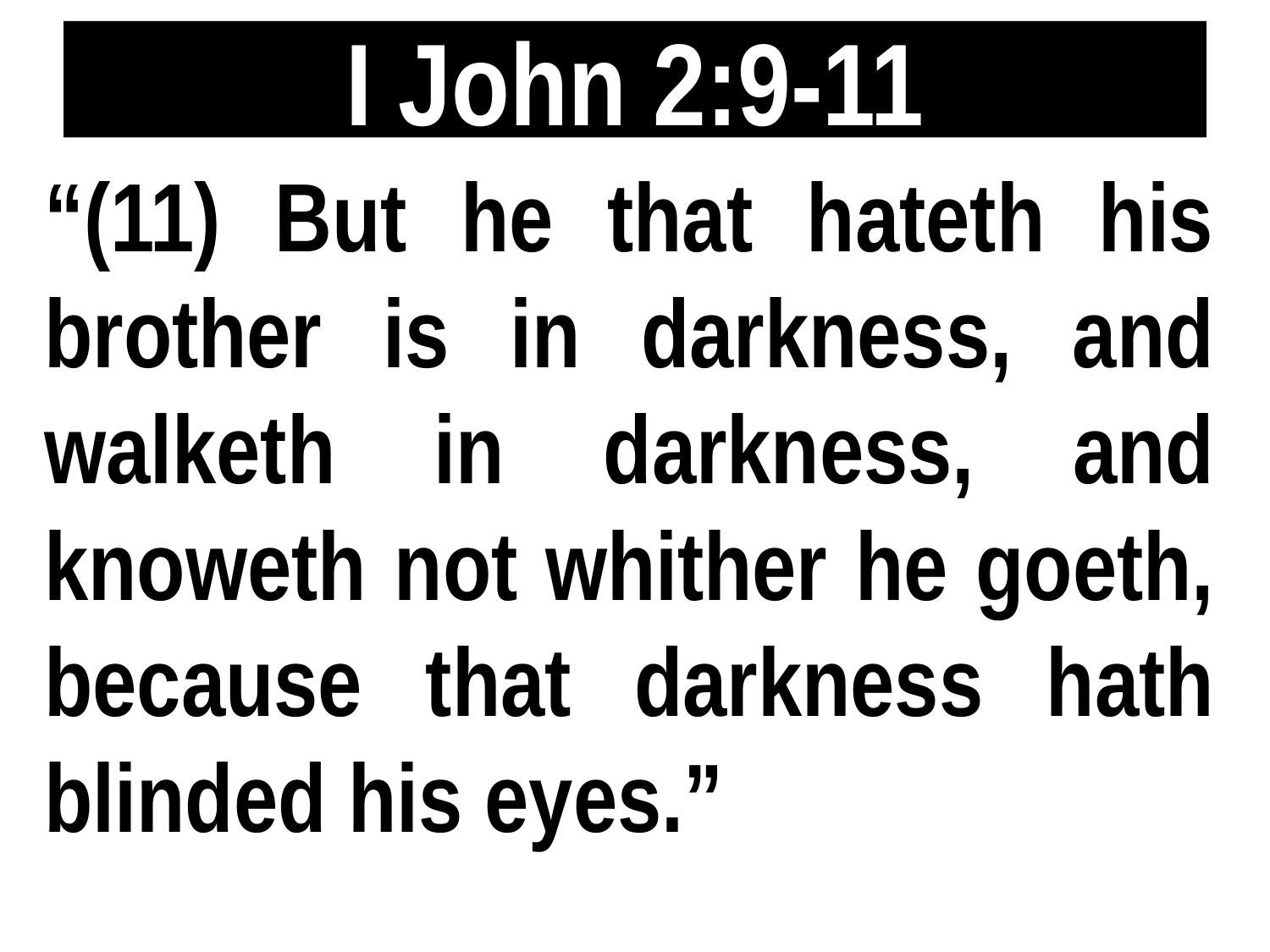

# I John 2:9-11
“(11) But he that hateth his brother is in darkness, and walketh in darkness, and knoweth not whither he goeth, because that darkness hath blinded his eyes.”